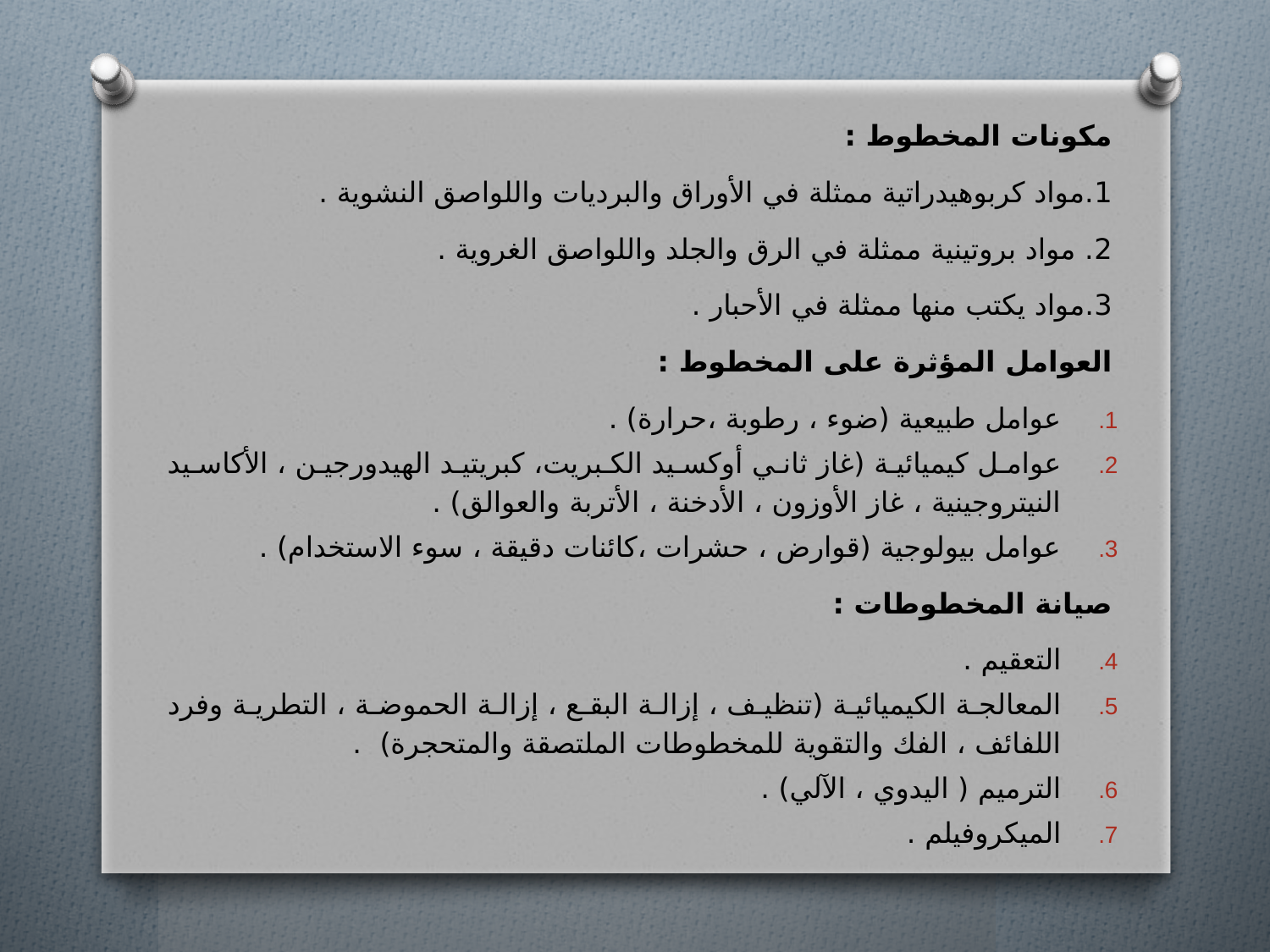

مكونات المخطوط :
1.مواد كربوهيدراتية ممثلة في الأوراق والبرديات واللواصق النشوية .
2. مواد بروتينية ممثلة في الرق والجلد واللواصق الغروية .
3.مواد يكتب منها ممثلة في الأحبار .
العوامل المؤثرة على المخطوط :
عوامل طبيعية (ضوء ، رطوبة ،حرارة) .
عوامل كيميائية (غاز ثاني أوكسيد الكبريت، كبريتيد الهيدورجين ، الأكاسيد النيتروجينية ، غاز الأوزون ، الأدخنة ، الأتربة والعوالق) .
عوامل بيولوجية (قوارض ، حشرات ،كائنات دقيقة ، سوء الاستخدام) .
صيانة المخطوطات :
التعقيم .
المعالجة الكيميائية (تنظيف ، إزالة البقع ، إزالة الحموضة ، التطرية وفرد اللفائف ، الفك والتقوية للمخطوطات الملتصقة والمتحجرة)  .
الترميم ( اليدوي ، الآلي) .
الميكروفيلم .